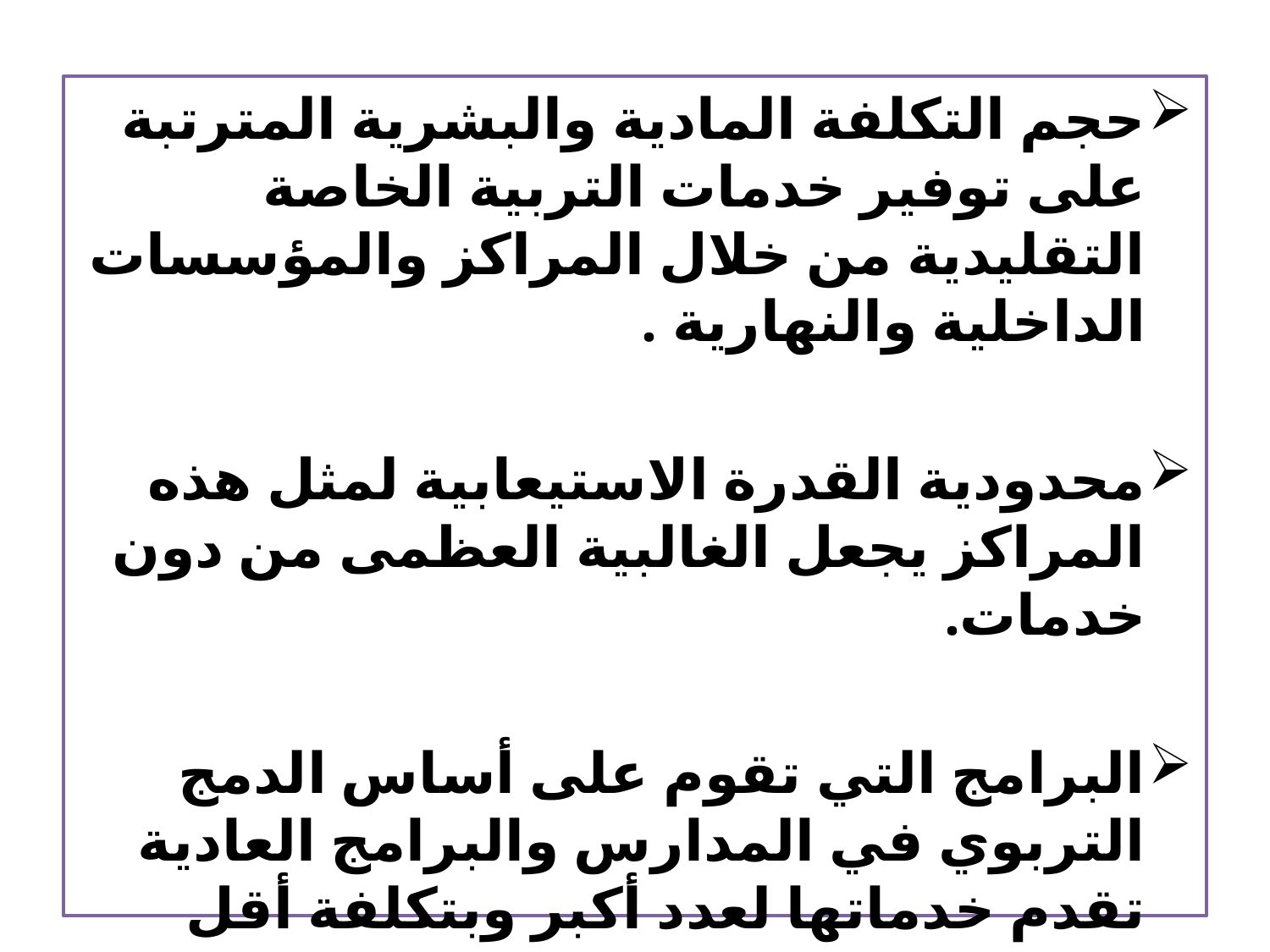

حجم التكلفة المادية والبشرية المترتبة على توفير خدمات التربية الخاصة التقليدية من خلال المراكز والمؤسسات الداخلية والنهارية .

محدودية القدرة الاستيعابية لمثل هذه المراكز يجعل الغالبية العظمى من دون خدمات.

البرامج التي تقوم على أساس الدمج التربوي في المدارس والبرامج العادية تقدم خدماتها لعدد أكبر وبتكلفة أقل وتمتاز بنوعية الخدمات التربوية الملائمة لذوي الحالات البسيطة والمتوسطة.